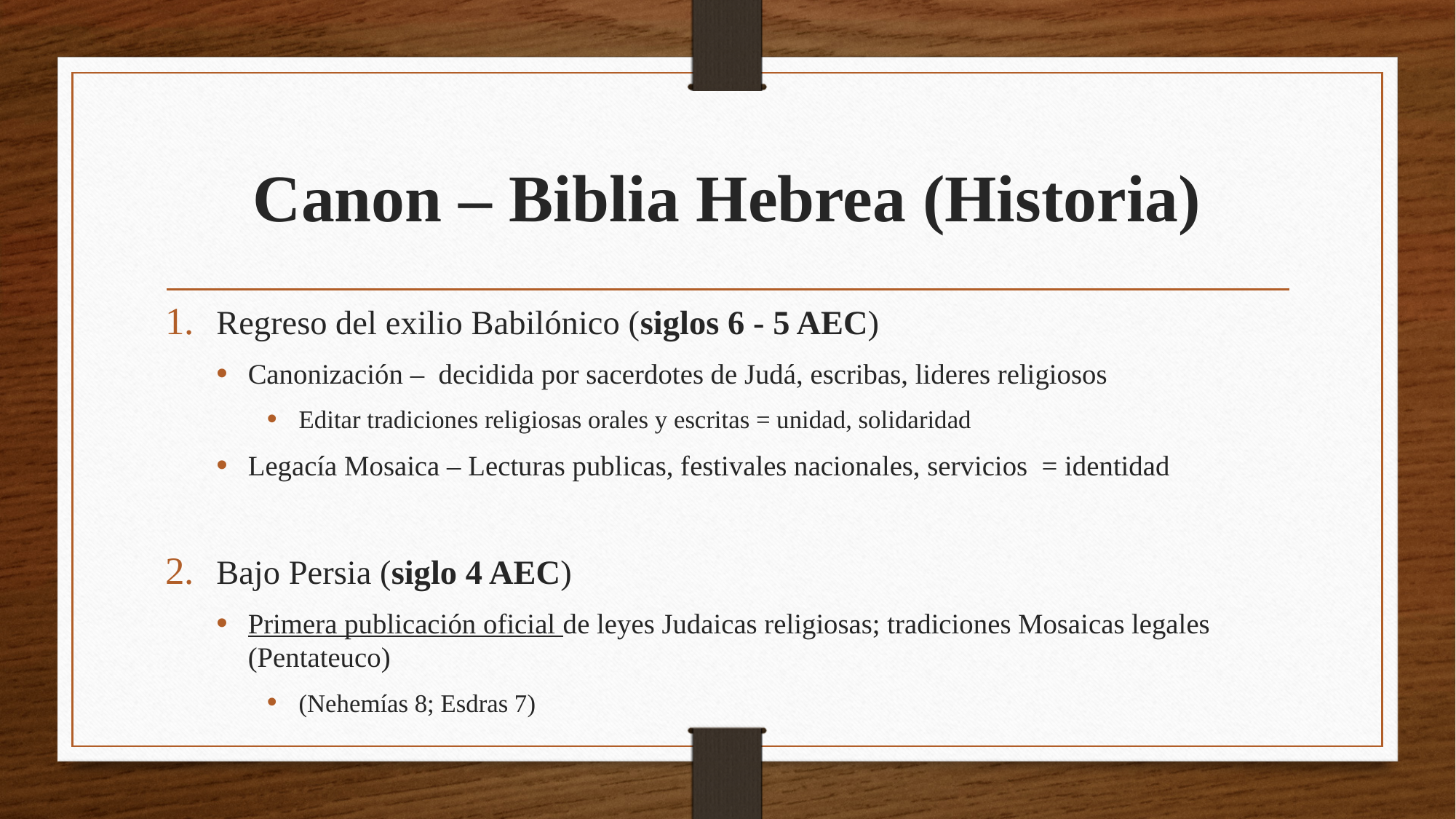

# Canon – Biblia Hebrea (Historia)
Regreso del exilio Babilónico (siglos 6 - 5 AEC)
Canonización –  decidida por sacerdotes de Judá, escribas, lideres religiosos
Editar tradiciones religiosas orales y escritas = unidad, solidaridad
Legacía Mosaica – Lecturas publicas, festivales nacionales, servicios  = identidad

Bajo Persia (siglo 4 AEC)
Primera publicación oficial de leyes Judaicas religiosas; tradiciones Mosaicas legales (Pentateuco)
(Nehemías 8; Esdras 7)